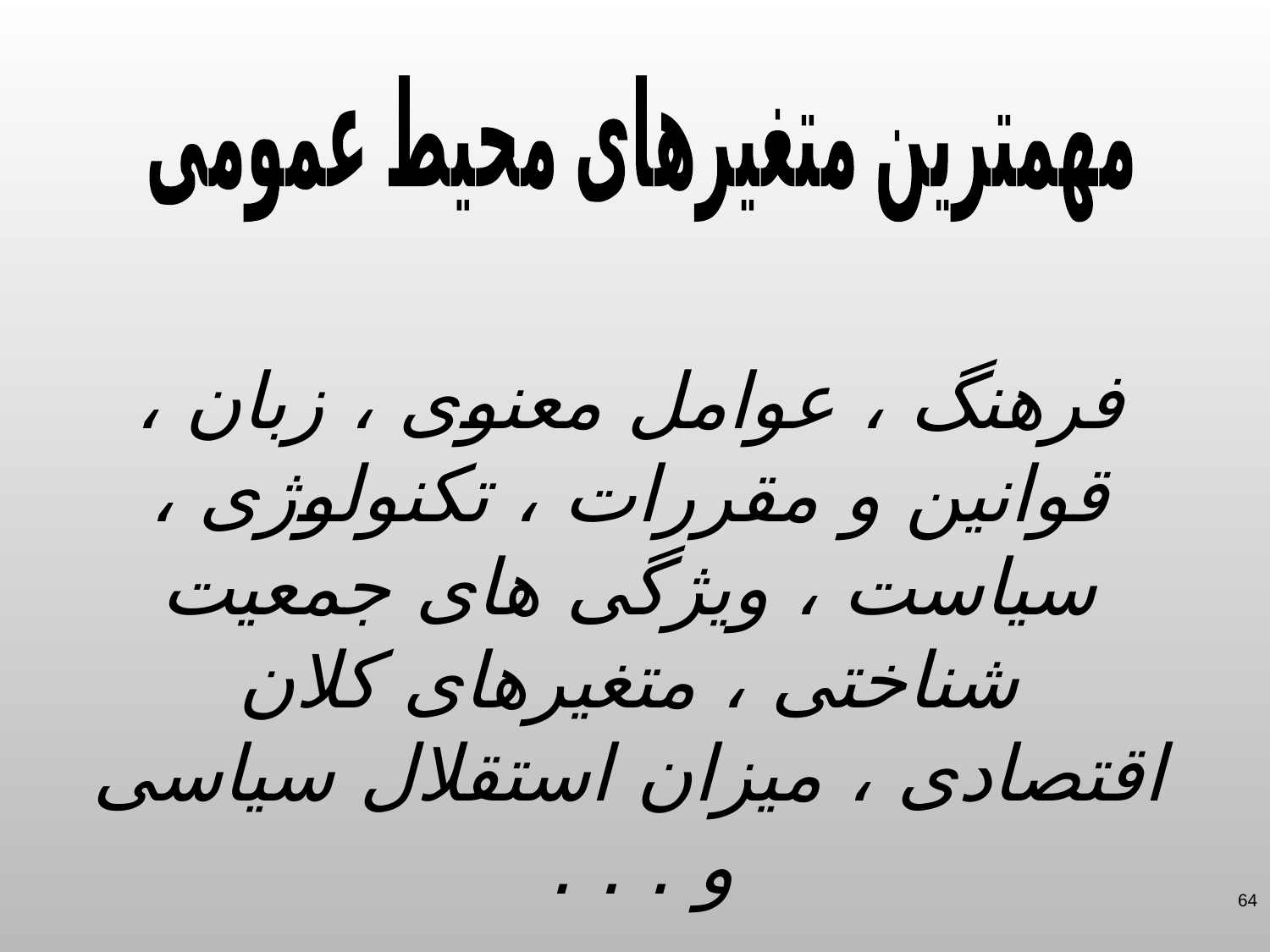

مهمترین متغیرهای محیط عمومی
فرهنگ ، عوامل معنوی ، زبان ، قوانین و مقررات ، تکنولوژی ، سیاست ، ویژگی های جمعیت شناختی ، متغیرهای کلان اقتصادی ، میزان استقلال سیاسی و . . .
64